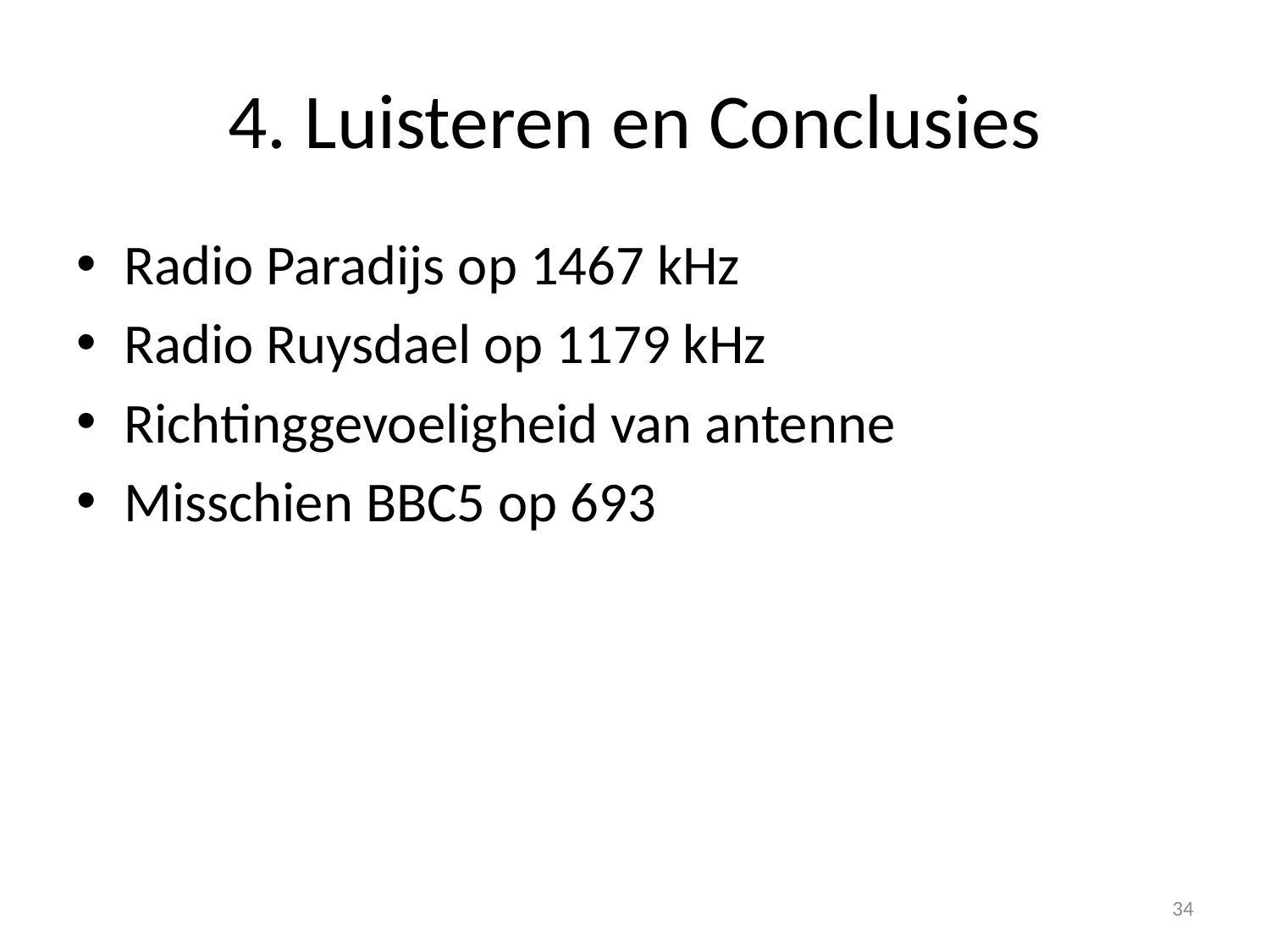

# 4. Luisteren en Conclusies
Radio Paradijs op 1467 kHz
Radio Ruysdael op 1179 kHz
Richtinggevoeligheid van antenne
Misschien BBC5 op 693
34